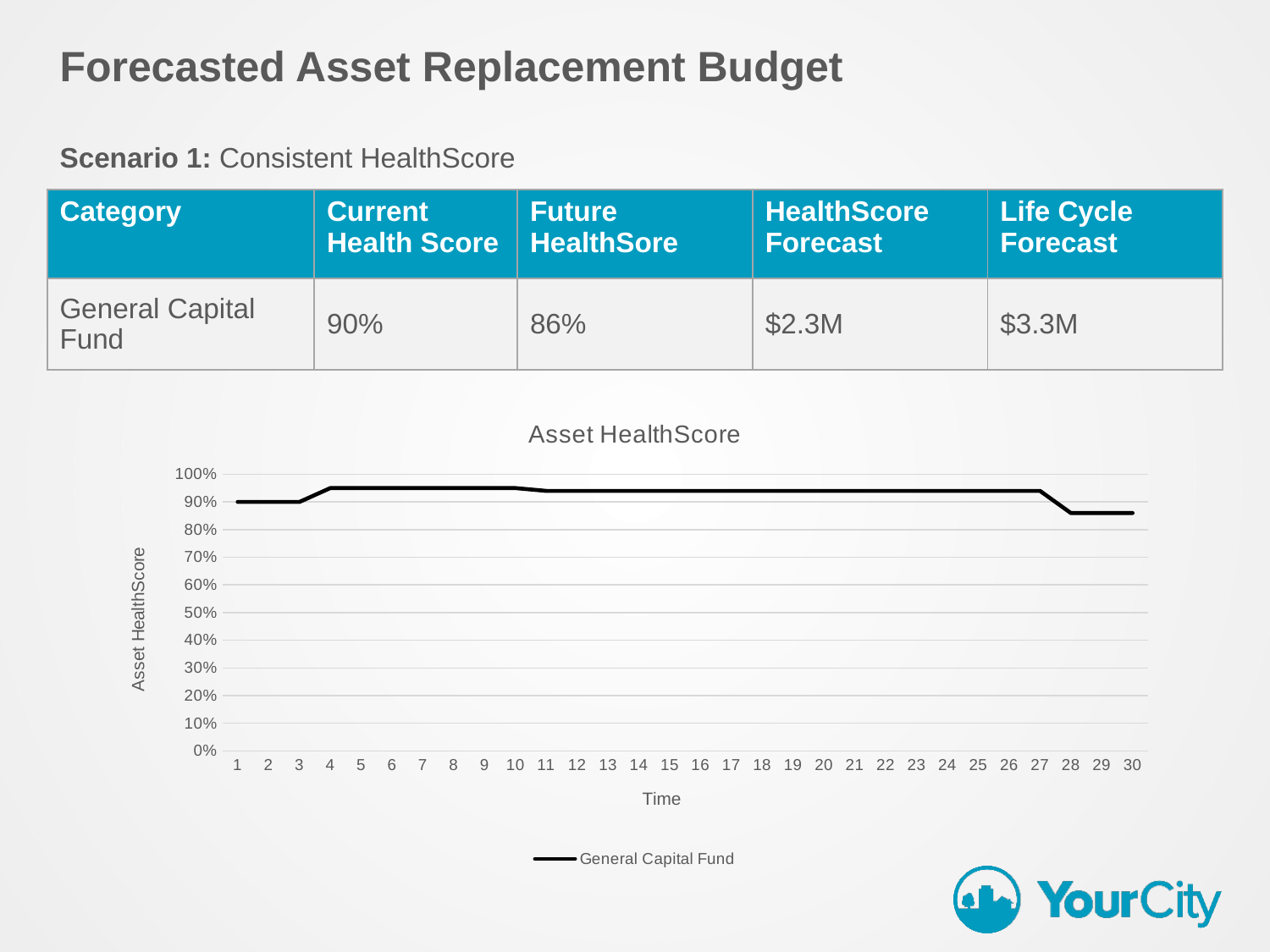

# Forecasted Asset Replacement Budget
Scenario 1: Consistent HealthScore
| Category | Current Health Score | Future HealthSore | HealthScore Forecast | Life Cycle Forecast |
| --- | --- | --- | --- | --- |
| General Capital Fund | 90% | 86% | $2.3M | $3.3M |

### Chart: Asset HealthScore

| Category | General Capital Fund |
|---|---|